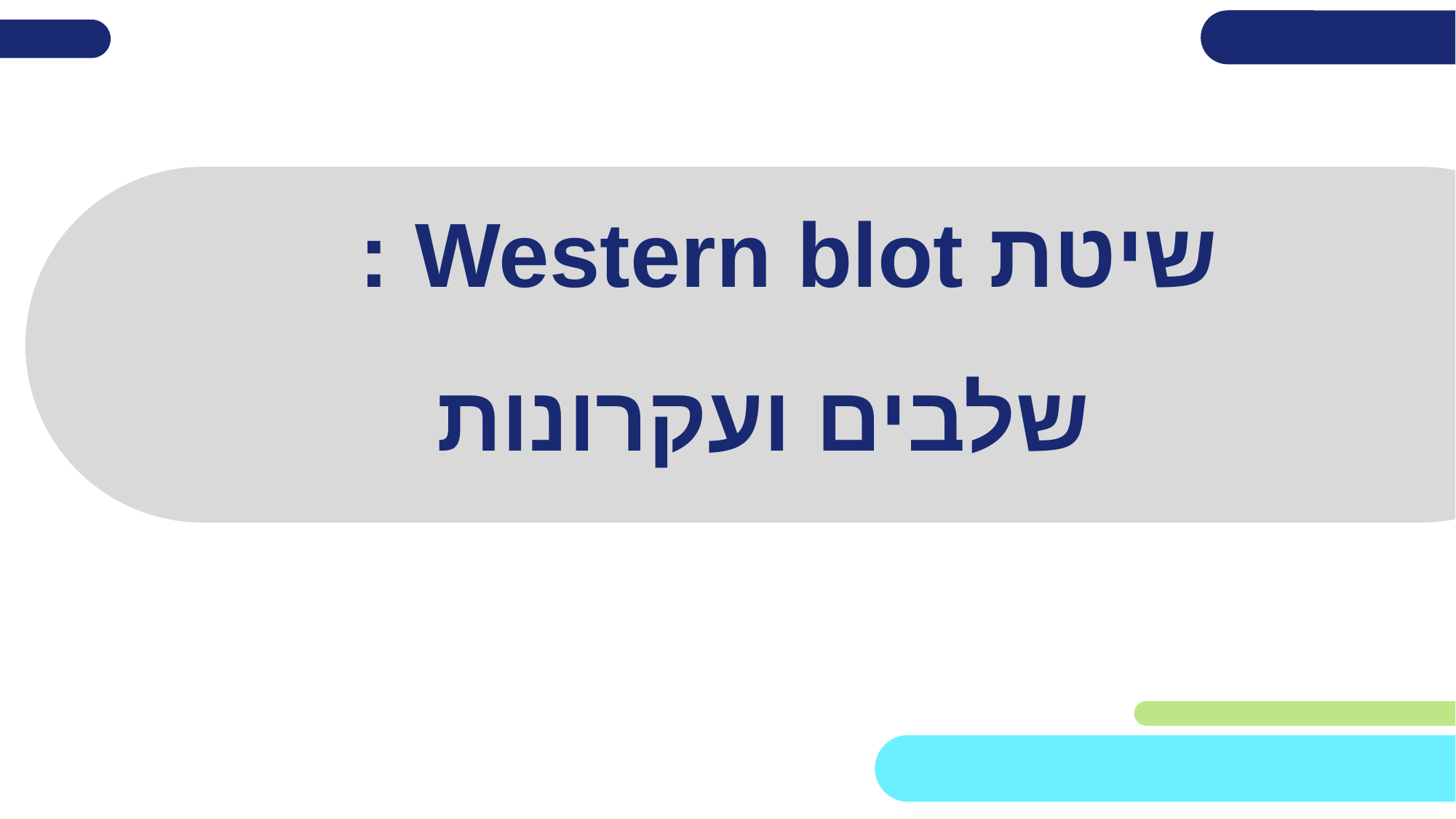

# שיטת Western blot : שלבים ועקרונות